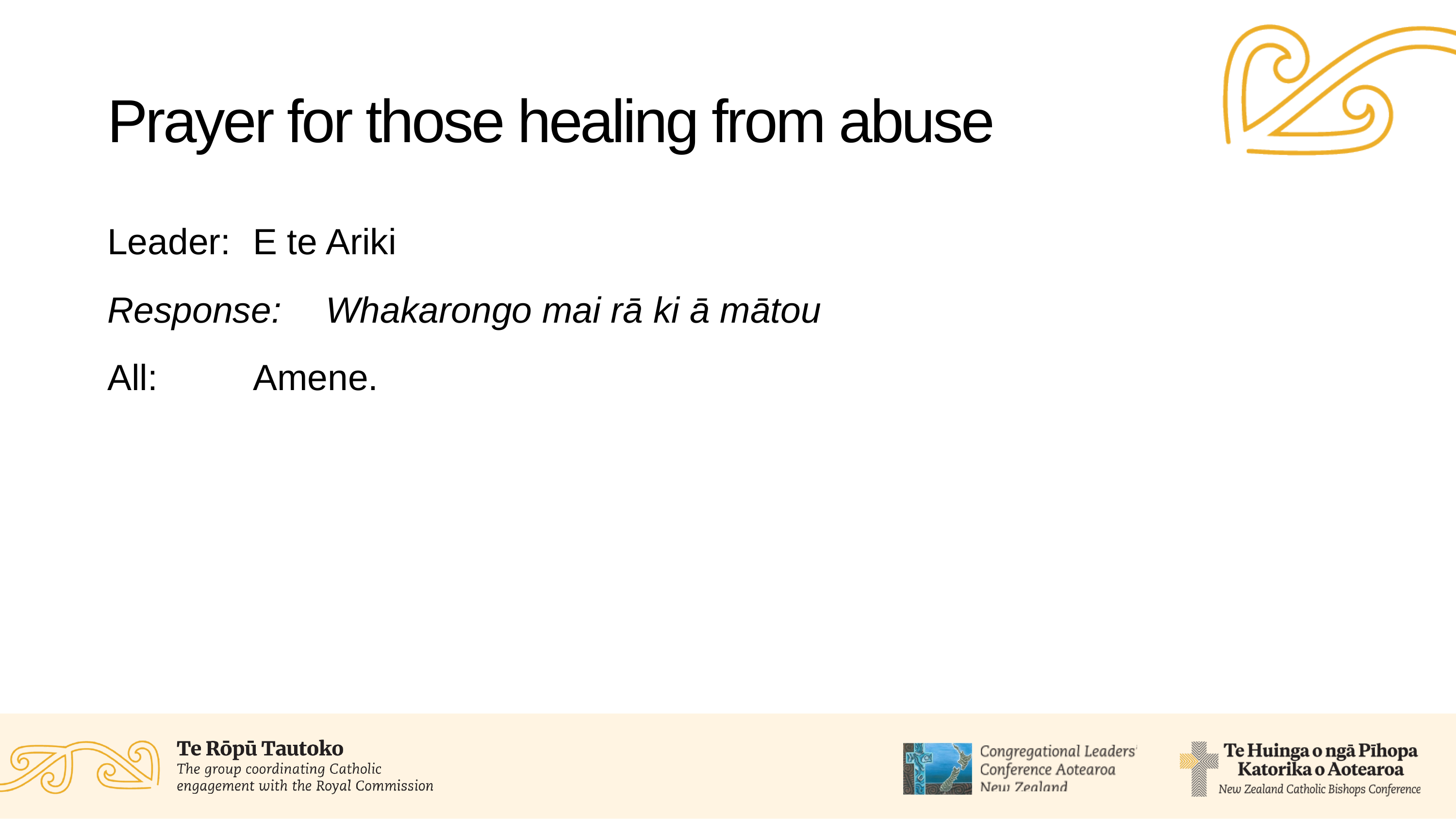

# Prayer for those healing from abuse
Leader: 	E te Ariki
Response: 	Whakarongo mai rā ki ā mātou
All: 		Amene.